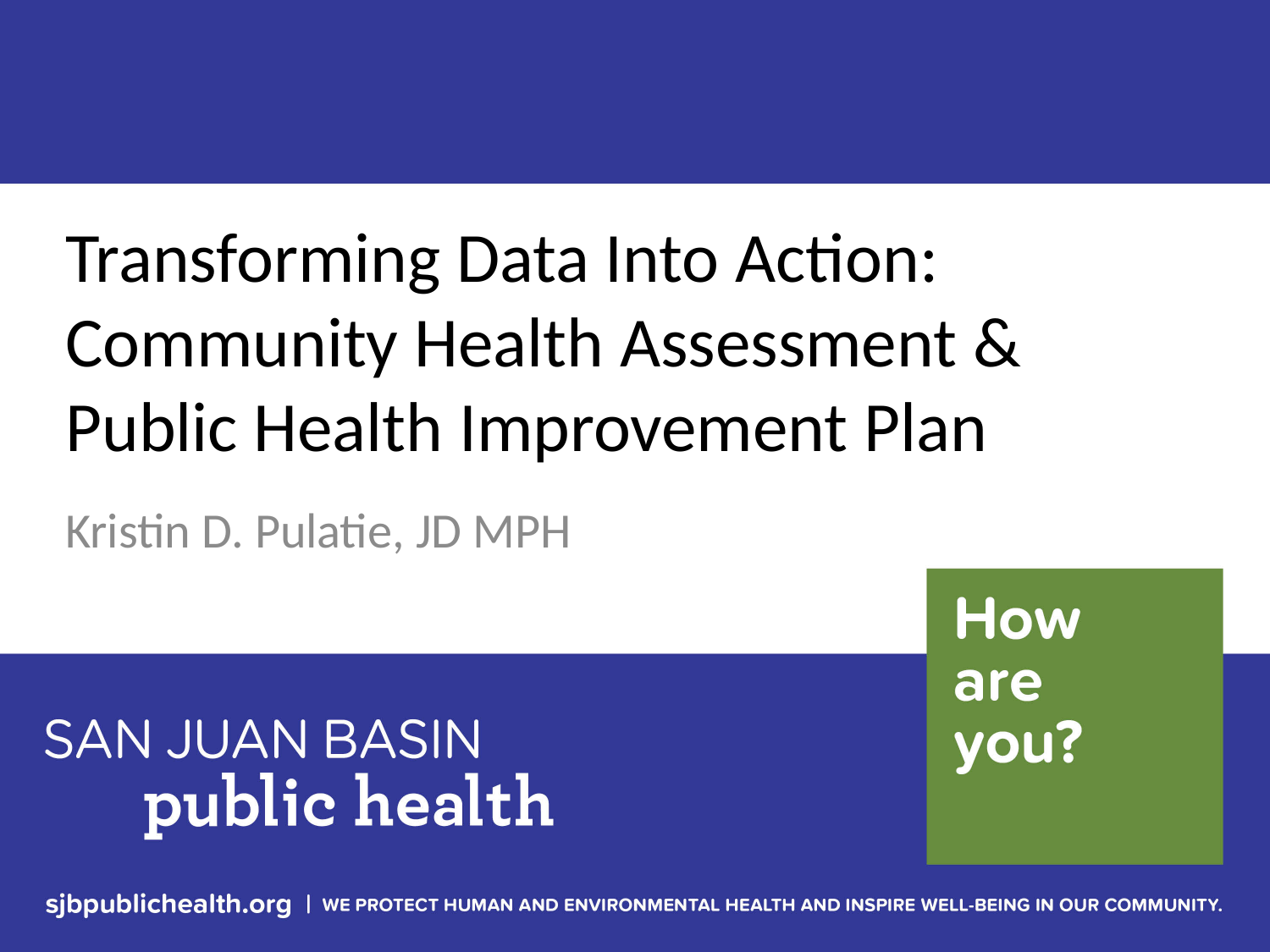

# Transforming Data Into Action: Community Health Assessment & Public Health Improvement Plan

Kristin D. Pulatie, JD MPH